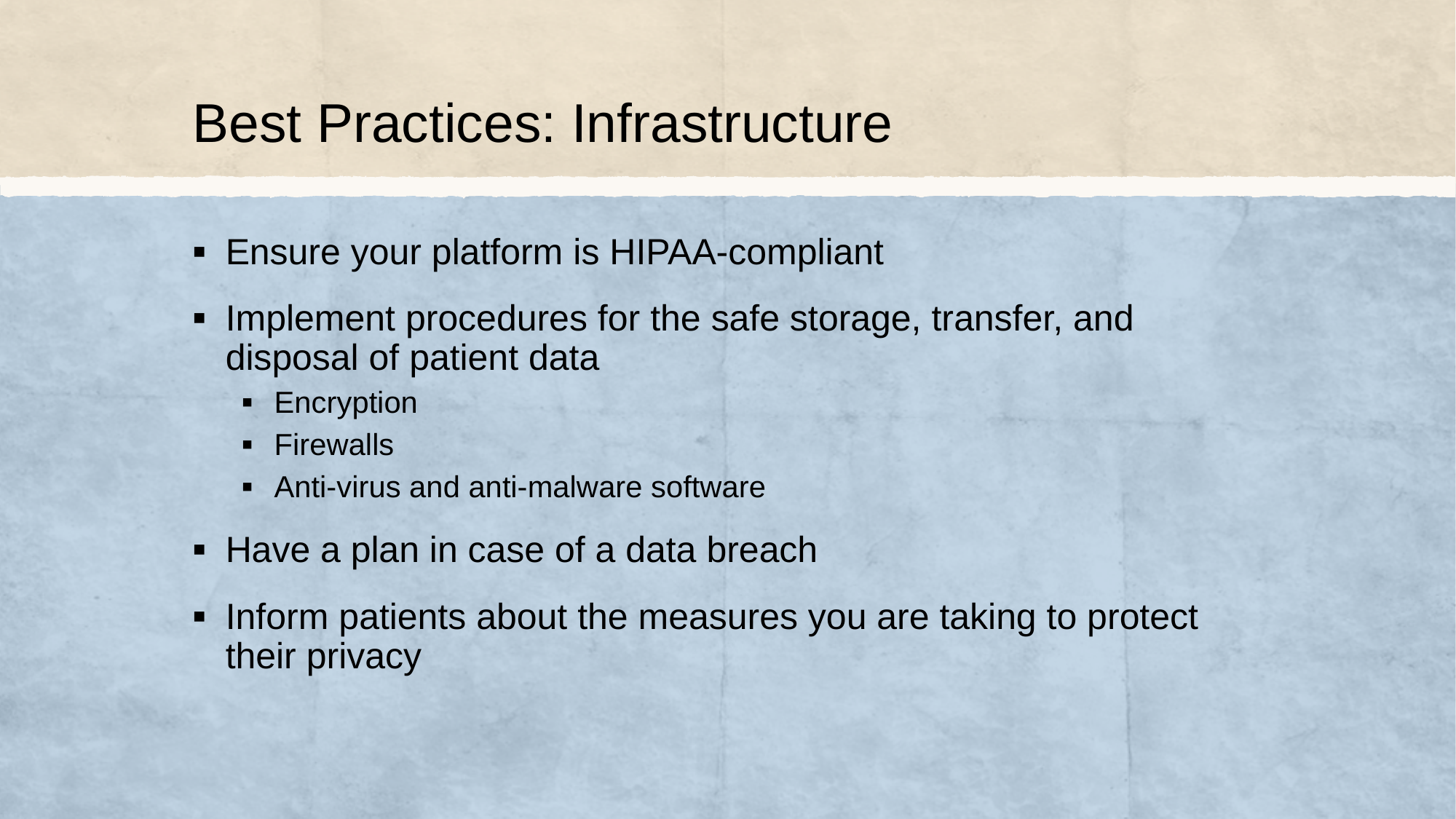

# Best Practices: Infrastructure
Ensure your platform is HIPAA-compliant
Implement procedures for the safe storage, transfer, and disposal of patient data
Encryption
Firewalls
Anti-virus and anti-malware software
Have a plan in case of a data breach
Inform patients about the measures you are taking to protect their privacy